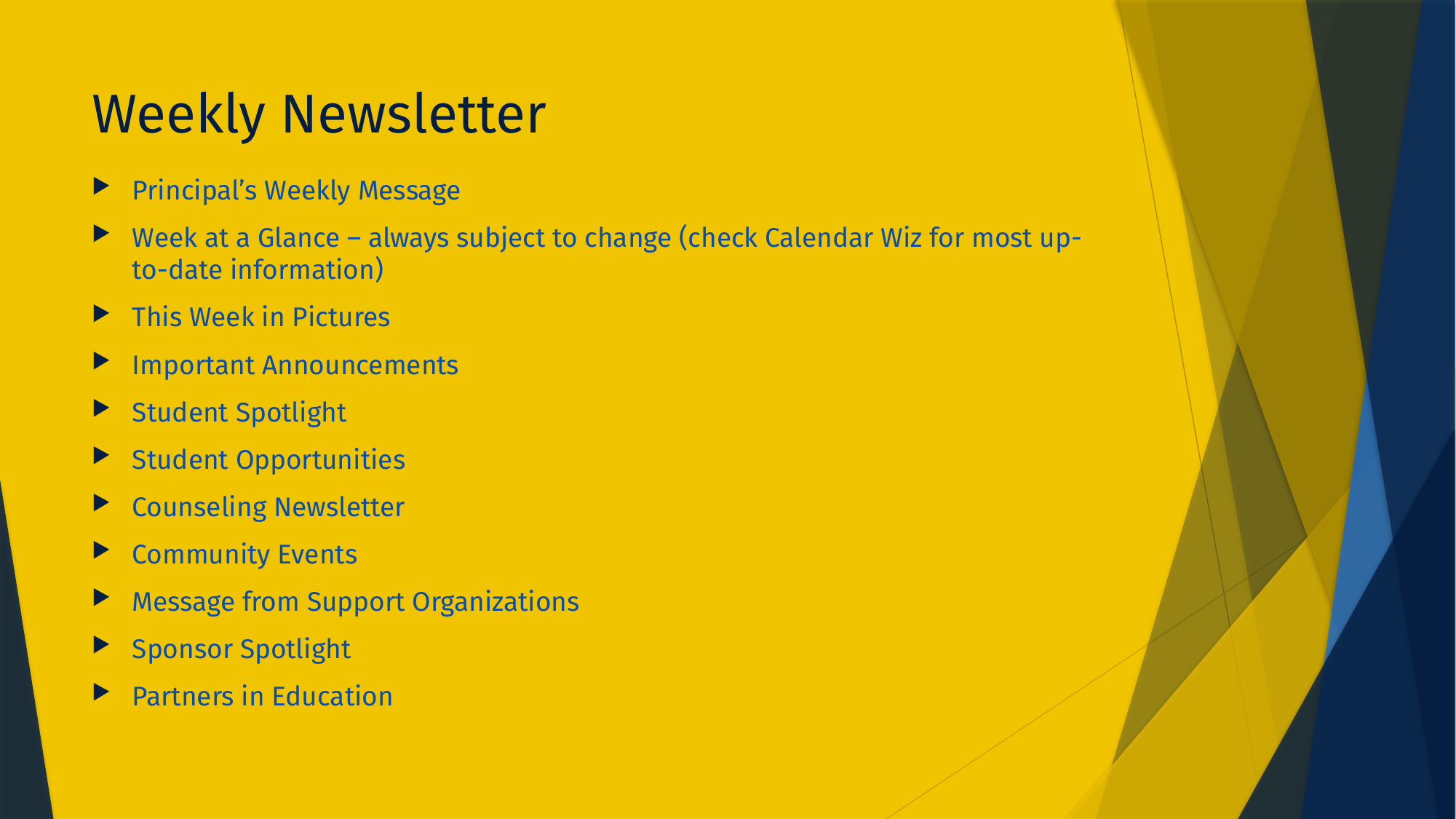

# Weekly Newsletter
Principal’s Weekly Message
Week at a Glance – always subject to change (check Calendar Wiz for most up-to-date information)
This Week in Pictures
Important Announcements
Student Spotlight
Student Opportunities
Counseling Newsletter
Community Events
Message from Support Organizations
Sponsor Spotlight
Partners in Education